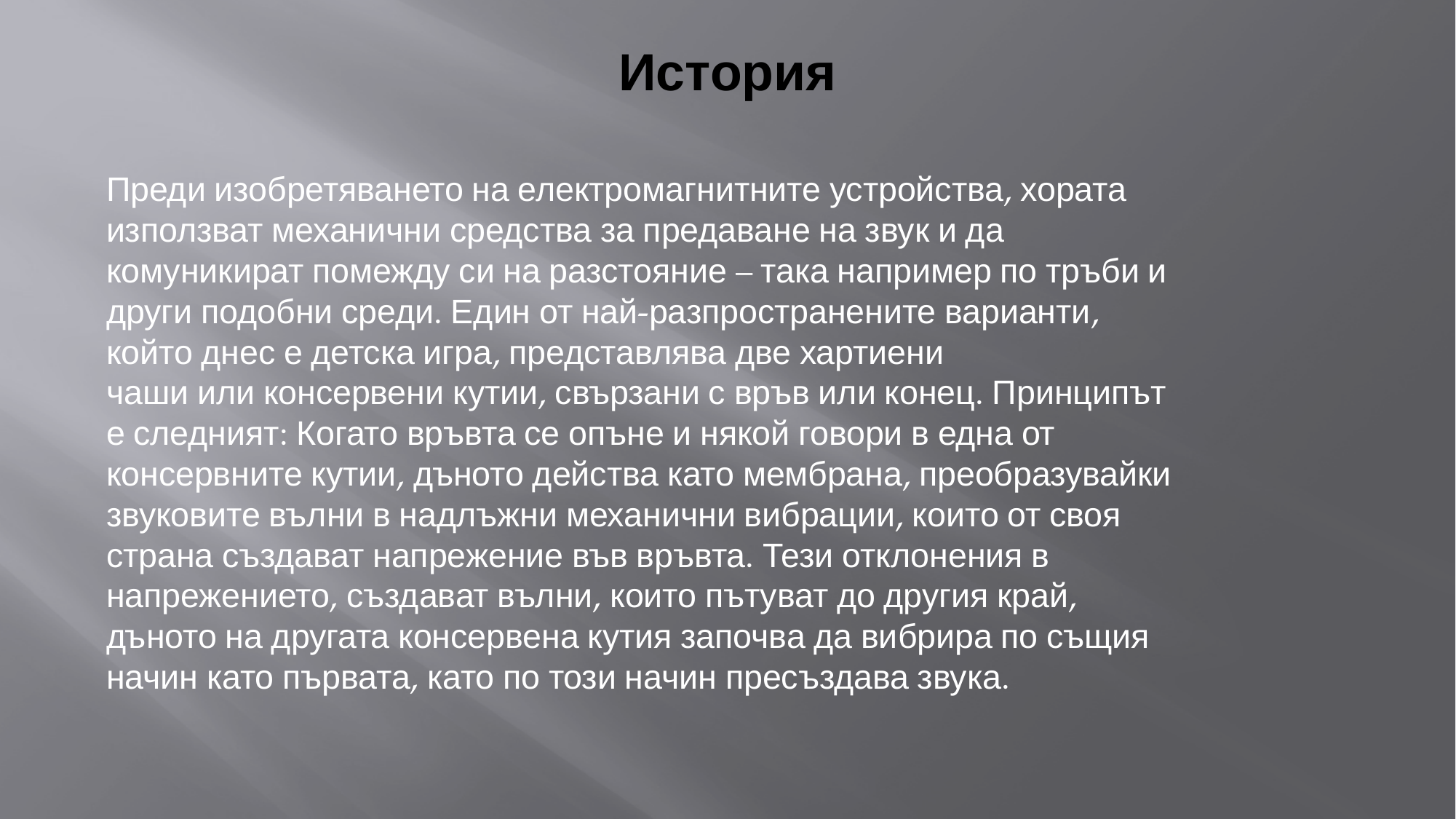

# История
Преди изобретяването на електромагнитните устройства, хората използват механични средства за предаване на звук и да комуникират помежду си на разстояние – така например по тръби и други подобни среди. Един от най-разпространените варианти, който днес е детска игра, представлява две хартиени чаши или консервени кутии, свързани с връв или конец. Принципът е следният: Когато връвта се опъне и някой говори в една от консервните кутии, дъното действа като мембрана, преобразувайки звуковите вълни в надлъжни механични вибрации, които от своя страна създават напрежение във връвта. Тези отклонения в напрежението, създават вълни, които пътуват до другия край, дъното на другата консервена кутия започва да вибрира по същия начин като първата, като по този начин пресъздава звука.